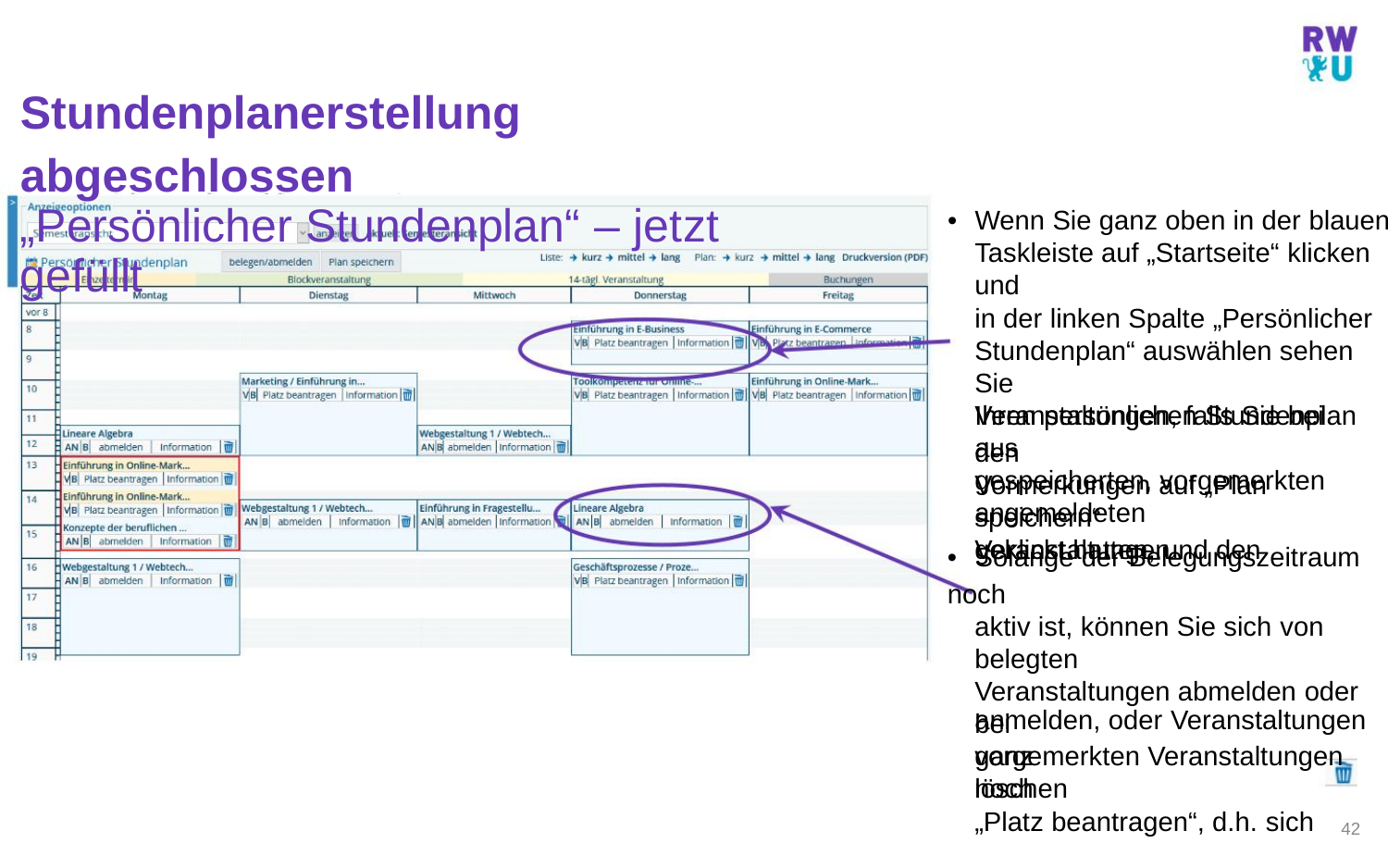

Stundenplanerstellung abgeschlossen
„Persönlicher Stundenplan“ – jetzt gefüllt
• Wenn Sie ganz oben in der blauen
Taskleiste auf „Startseite“ klicken und
in der linken Spalte „Persönlicher
Stundenplan“ auswählen sehen Sie
Ihren persönlichen Stundenplan aus
gespeicherten, vorgemerkten
Veranstaltungen, falls Sie bei den
Vormerkungen auf „Plan speichern“
geklickt hatten, und den
angemeldeten Veranstaltungen
• Solange der Belegungszeitraum noch
aktiv ist, können Sie sich von belegten
Veranstaltungen abmelden oder bei
vorgemerkten Veranstaltungen noch
„Platz beantragen“, d.h. sich
anmelden, oder Veranstaltungen ganz
löschen
42
M.Sc. Moritz Haag, Einführung ins LSF System
41